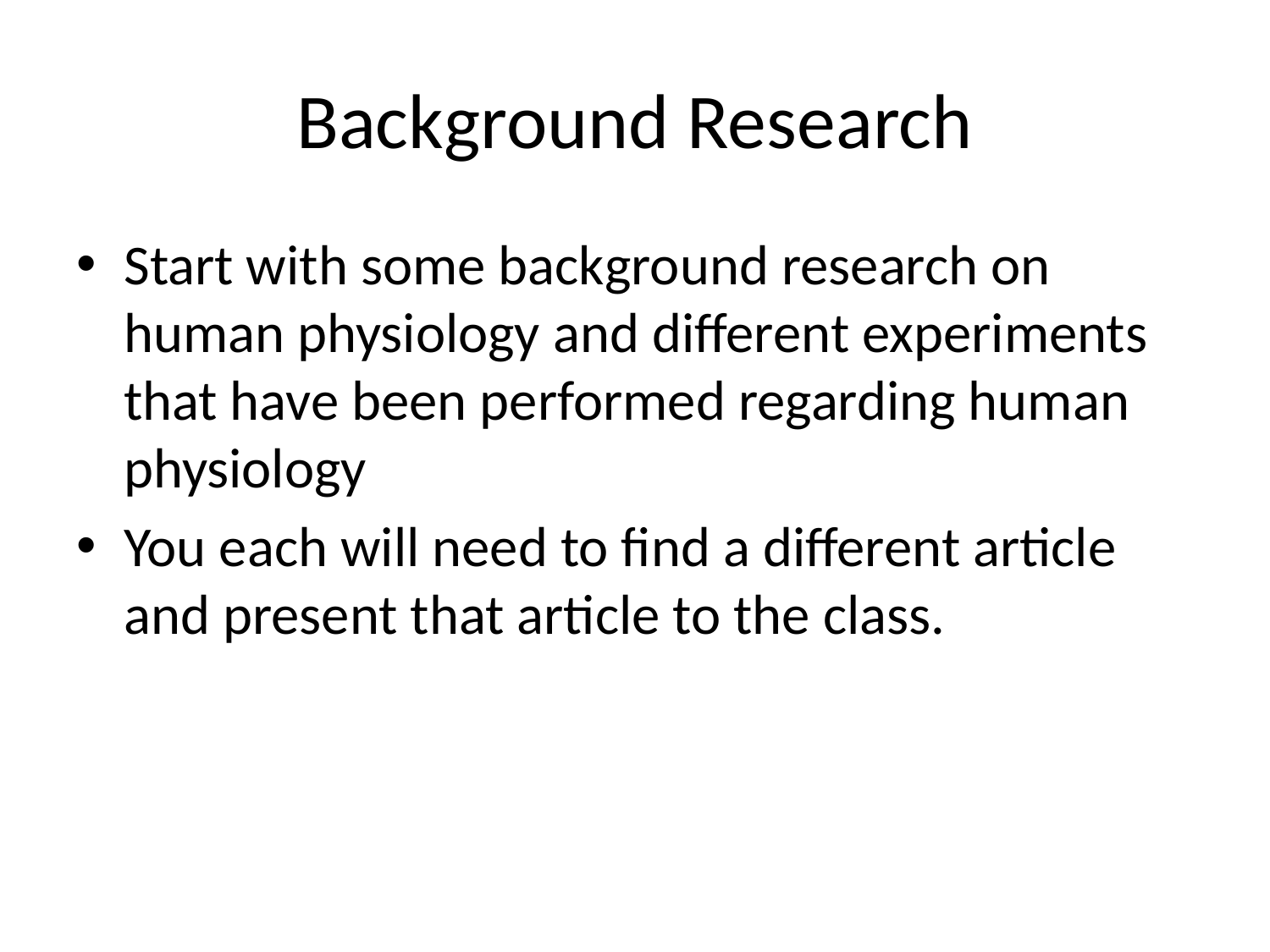

# Background Research
Start with some background research on human physiology and different experiments that have been performed regarding human physiology
You each will need to find a different article and present that article to the class.